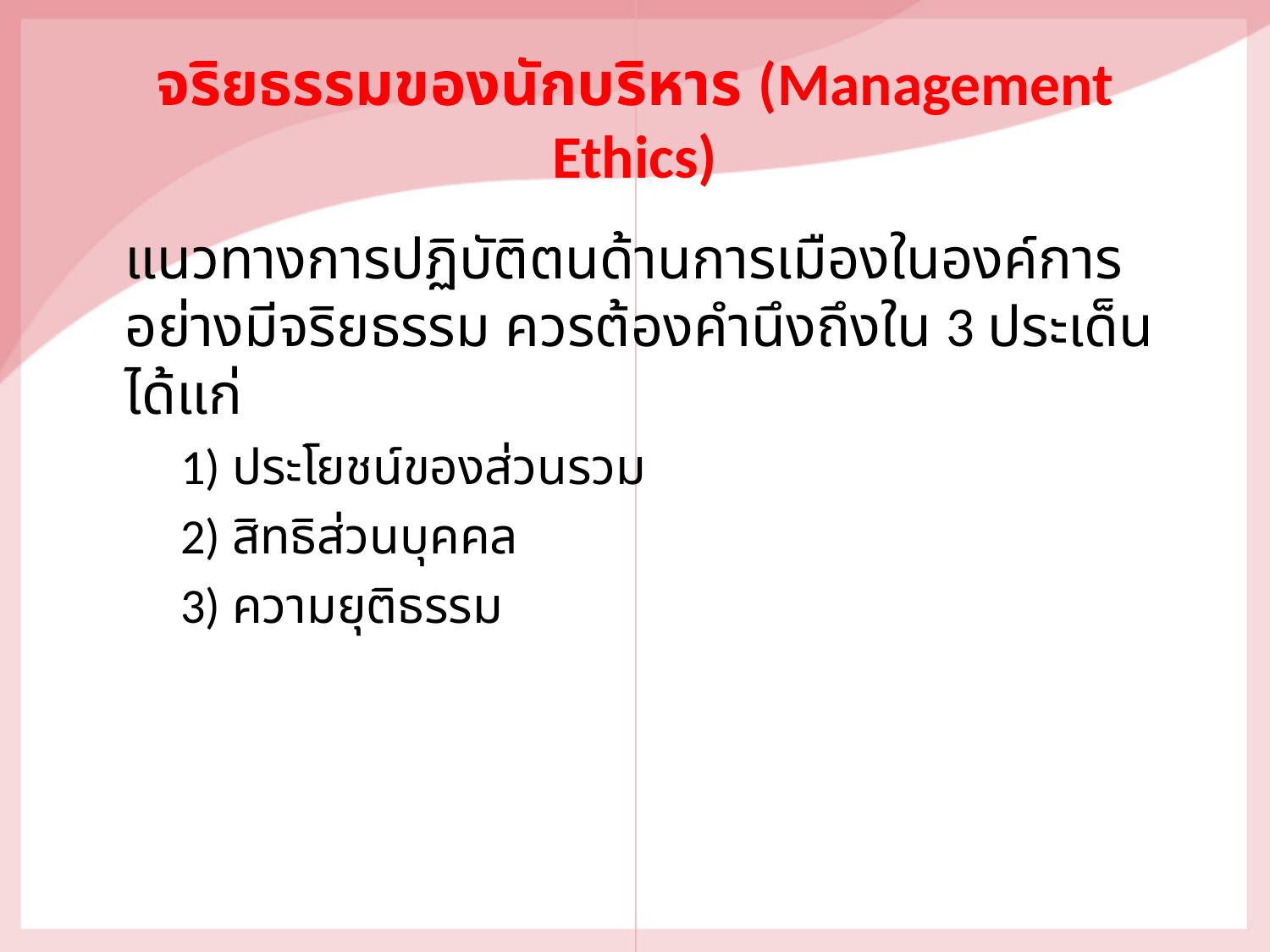

# จริยธรรมของนักบริหาร (Management Ethics)
	แนวทางการปฏิบัติตนด้านการเมืองในองค์การอย่างมีจริยธรรม ควรต้องคำนึงถึงใน 3 ประเด็น ได้แก่
	1) ประโยชน์ของส่วนรวม
	2) สิทธิส่วนบุคคล
	3) ความยุติธรรม